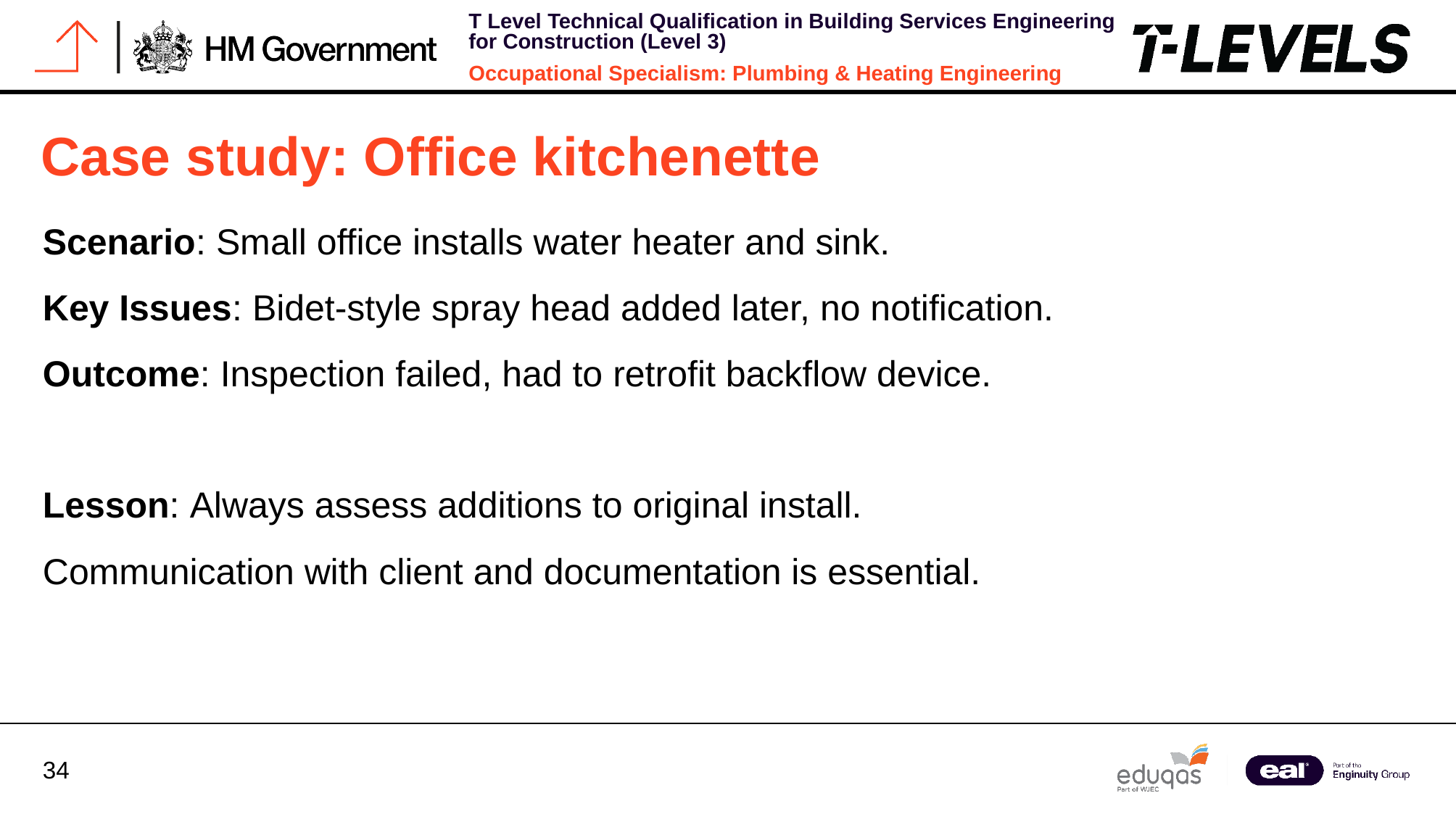

# Case study: Office kitchenette
Scenario: Small office installs water heater and sink.
Key Issues: Bidet-style spray head added later, no notification.
Outcome: Inspection failed, had to retrofit backflow device.

Lesson: Always assess additions to original install.
Communication with client and documentation is essential.